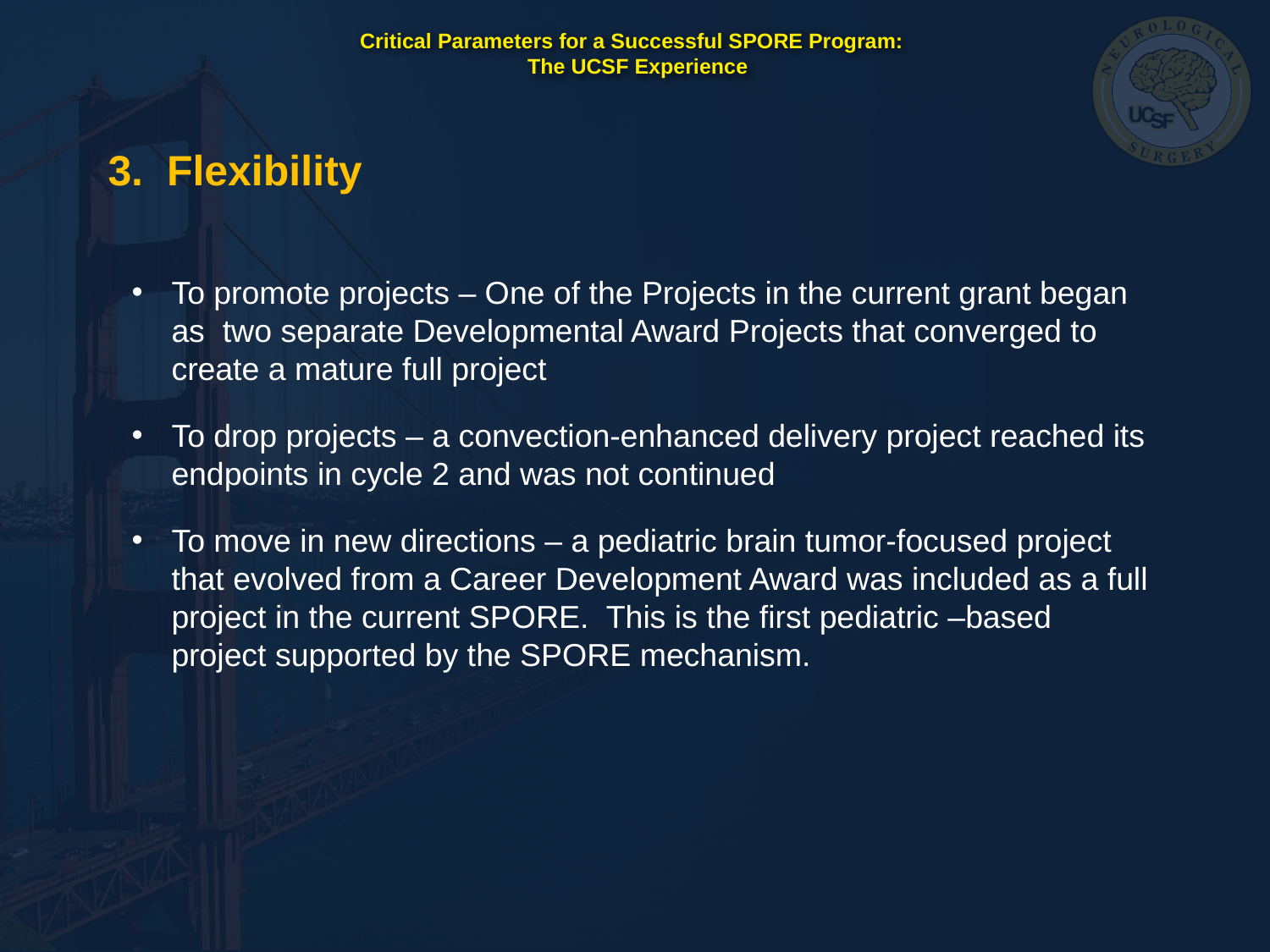

# Critical Parameters for a Successful SPORE Program: The UCSF Experience
3.  Flexibility

To promote projects – One of the Projects in the current grant began as  two separate Developmental Award Projects that converged to create a mature full project
To drop projects – a convection-enhanced delivery project reached its endpoints in cycle 2 and was not continued
To move in new directions – a pediatric brain tumor-focused project that evolved from a Career Development Award was included as a full project in the current SPORE.  This is the first pediatric –based project supported by the SPORE mechanism.